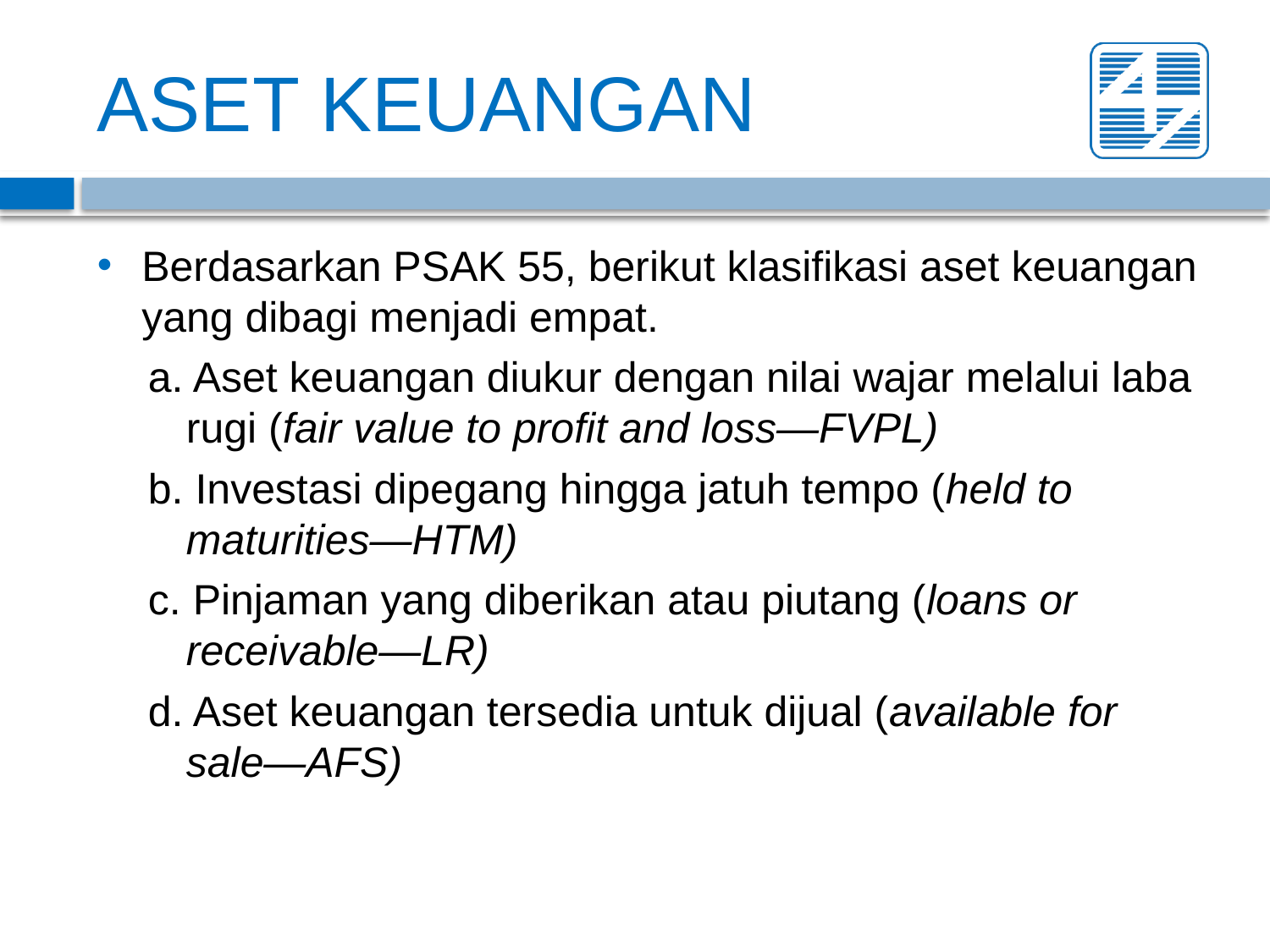

# ASET KEUANGAN
Berdasarkan PSAK 55, berikut klasifikasi aset keuangan yang dibagi menjadi empat.
a. Aset keuangan diukur dengan nilai wajar melalui laba rugi (fair value to profit and loss—FVPL)
b. Investasi dipegang hingga jatuh tempo (held to maturities—HTM)
c. Pinjaman yang diberikan atau piutang (loans or receivable—LR)
d. Aset keuangan tersedia untuk dijual (available for sale—AFS)